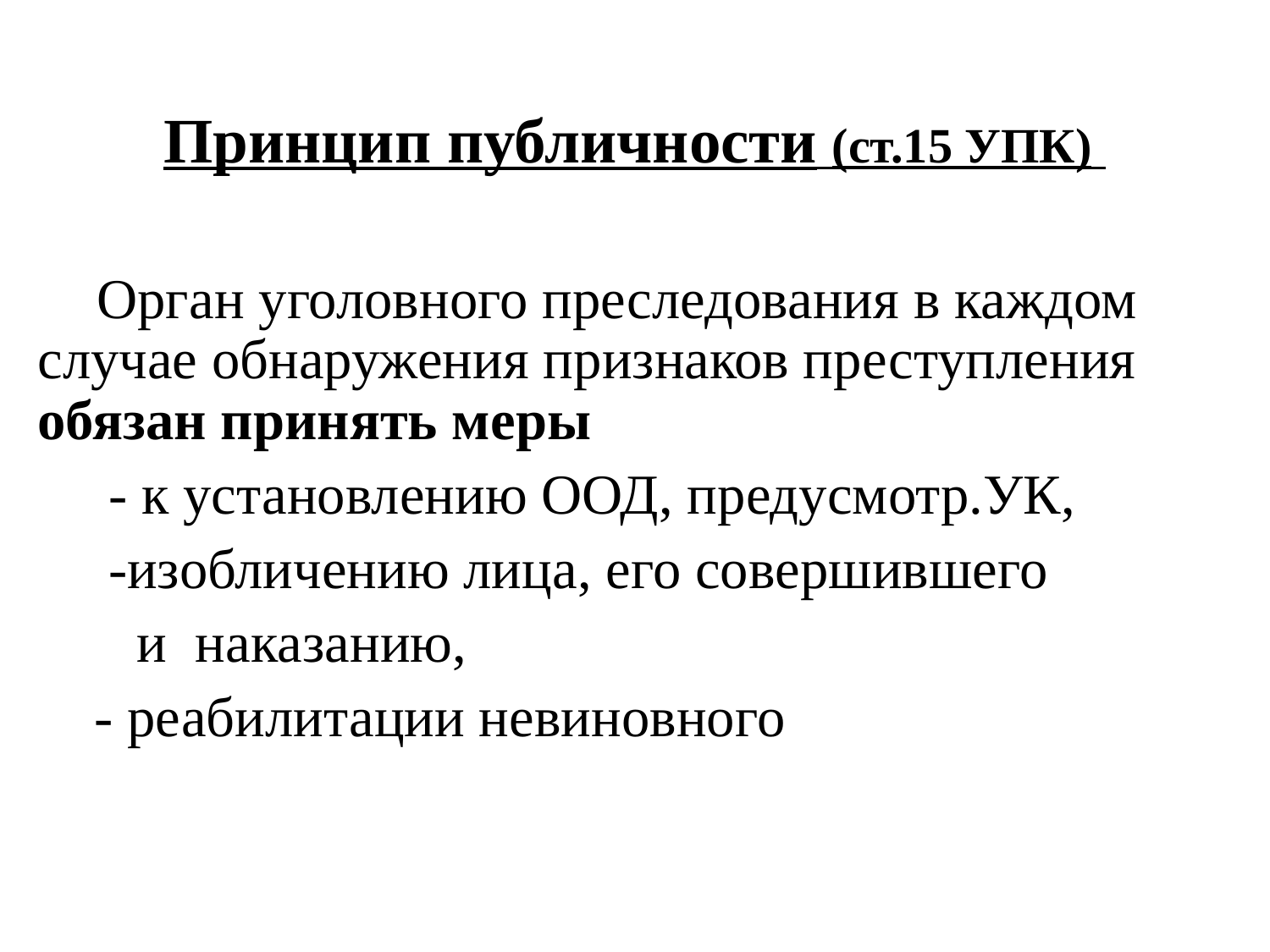

# Принцип публичности (ст.15 УПК)
       Орган уголовного преследования в каждом случае обнаружения признаков преступления обязан принять меры
     - к установлению ООД, предусмотр.УК,
     -изобличению лица, его совершившего
       и  наказанию,
    - реабилитации невиновного